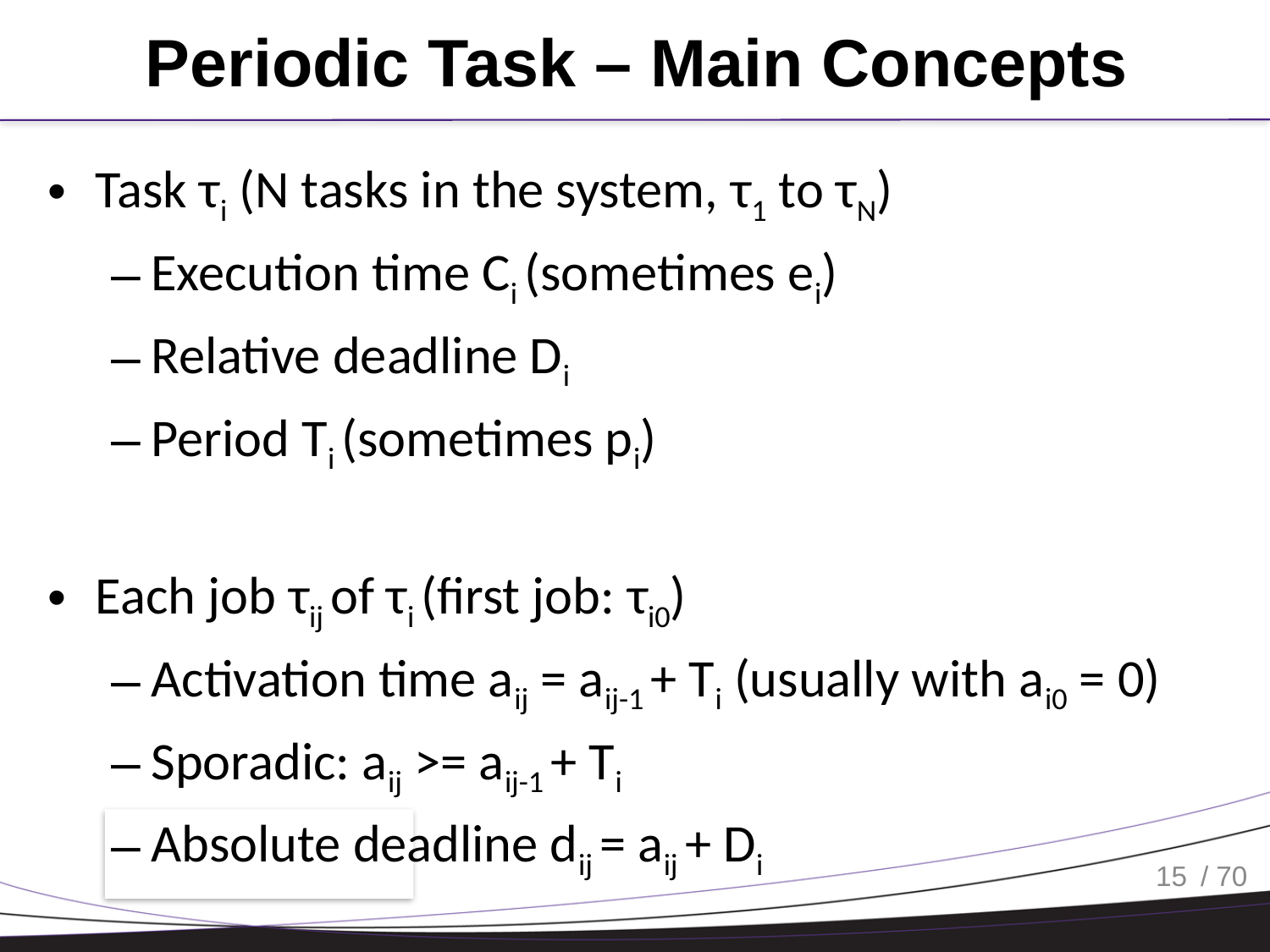

# Periodic Task – Main Concepts
Task τi (N tasks in the system, τ1 to τN)
Execution time Ci (sometimes ei)
Relative deadline Di
Period Ti (sometimes pi)

Each job τij of τi (first job: τi0)
Activation time aij = aij-1 + Ti (usually with ai0 = 0)
Sporadic: aij >= aij-1 + Ti
Absolute deadline dij = aij + Di

15